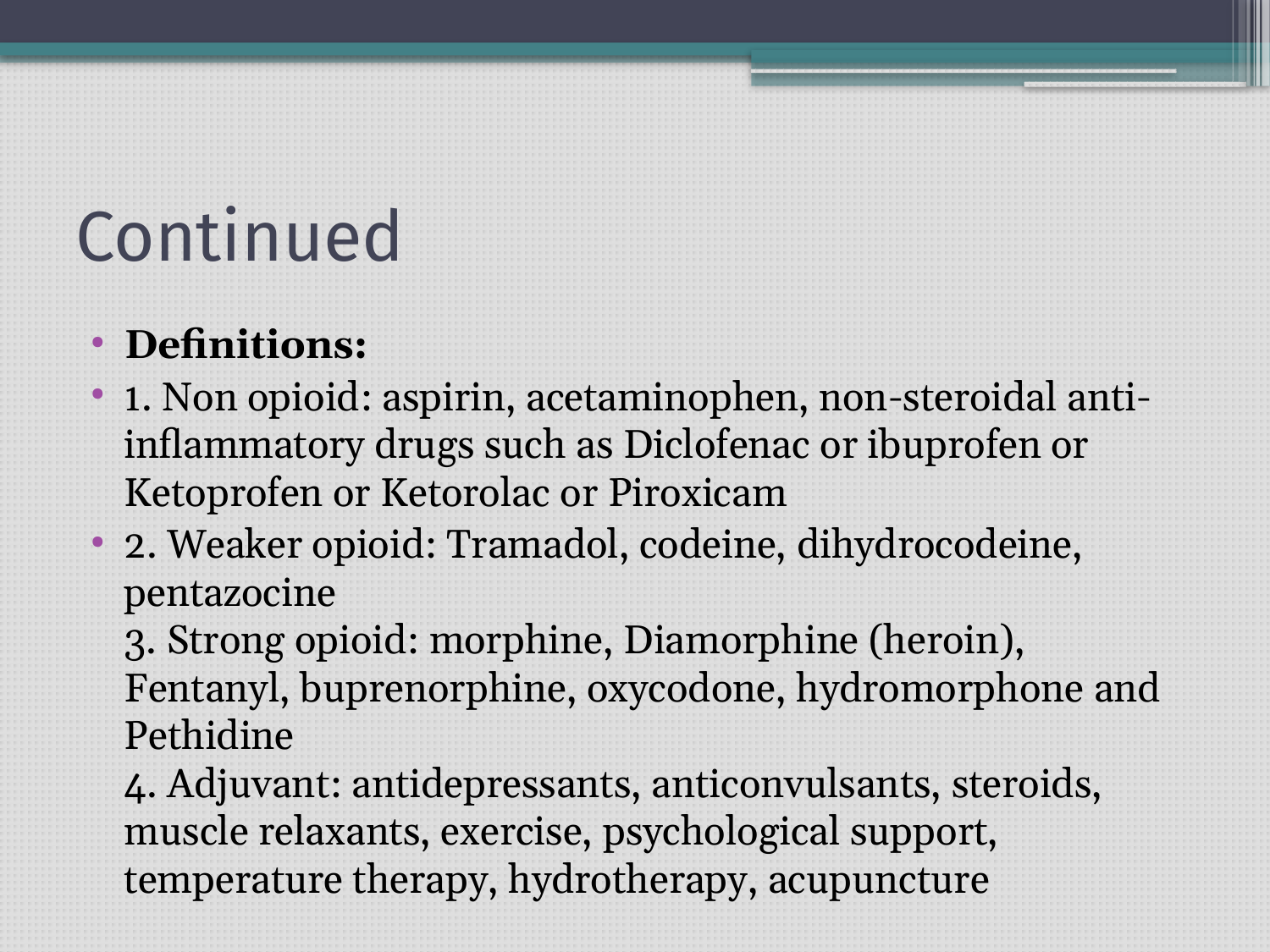

# Continued
Definitions:
1. Non opioid: aspirin, acetaminophen, non-steroidal anti-inflammatory drugs such as Diclofenac or ibuprofen or Ketoprofen or Ketorolac or Piroxicam
2. Weaker opioid: Tramadol, codeine, dihydrocodeine, pentazocine
3. Strong opioid: morphine, Diamorphine (heroin), Fentanyl, buprenorphine, oxycodone, hydromorphone and Pethidine
4. Adjuvant: antidepressants, anticonvulsants, steroids, muscle relaxants, exercise, psychological support, temperature therapy, hydrotherapy, acupuncture